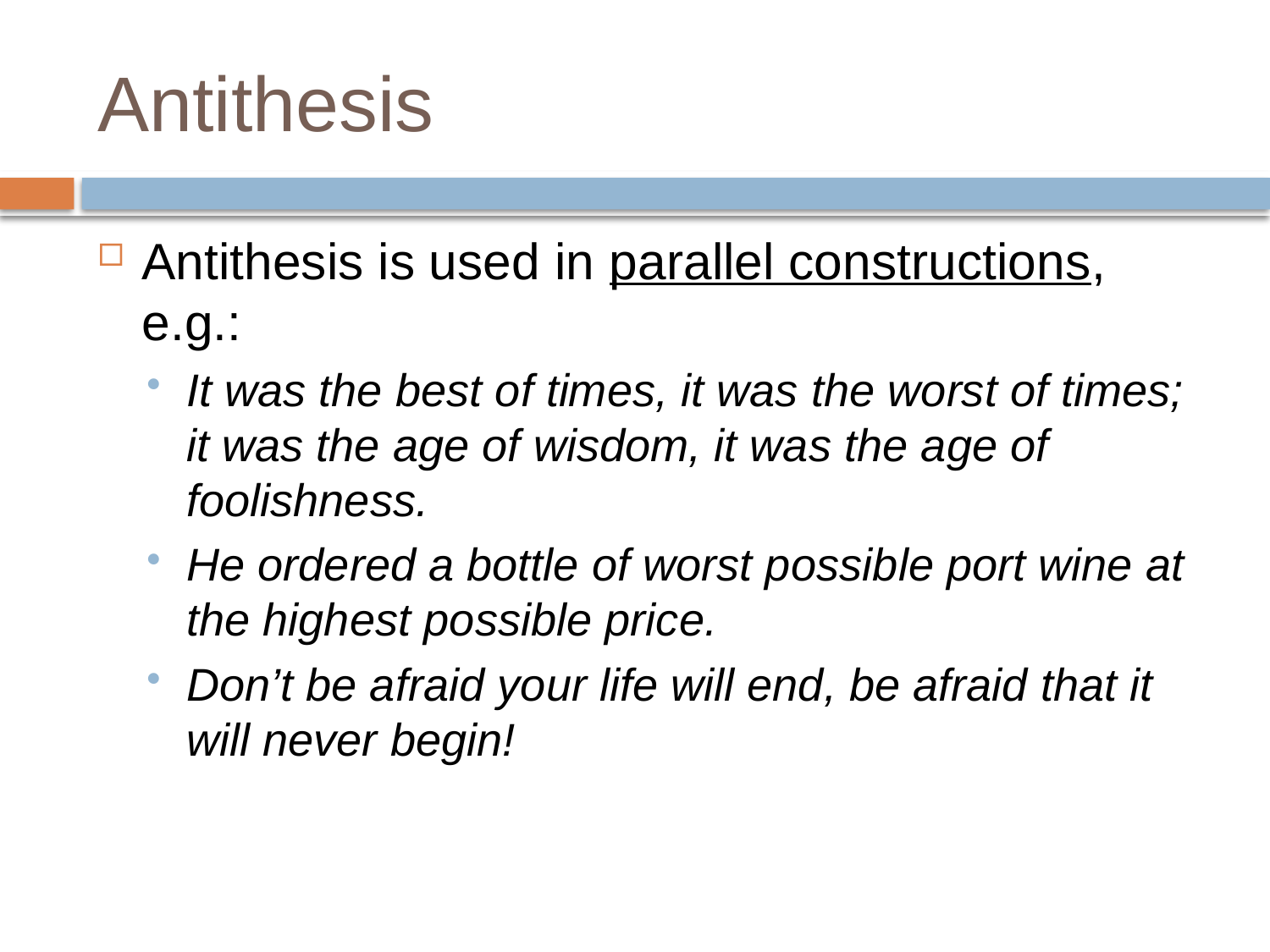

# Antithesis
Antithesis is used in parallel constructions, e.g.:
It was the best of times, it was the worst of times; it was the age of wisdom, it was the age of foolishness.
He ordered a bottle of worst possible port wine at the highest possible price.
Don’t be afraid your life will end, be afraid that it will never begin!